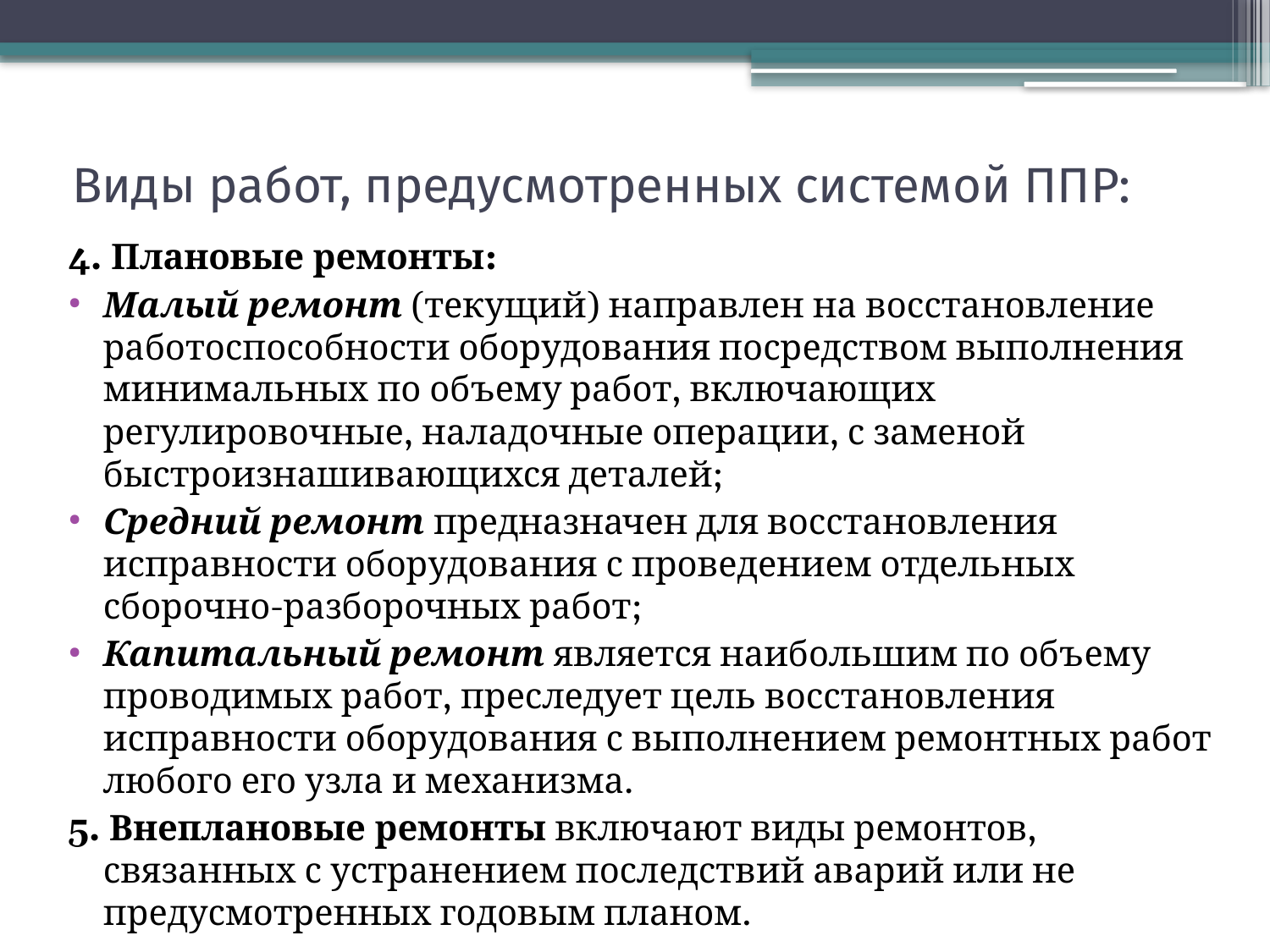

# Виды работ, предусмотренных системой ППР:
4. Плановые ремонты:
Малый ремонт (текущий) направлен на восстановление работоспособности оборудования посредством выполнения минимальных по объему работ, включающих регулировочные, наладочные операции, с заменой быстроизнашивающихся деталей;
Средний ремонт предназначен для восстановления исправности оборудования с проведением отдельных сборочно-разборочных работ;
Капитальный ремонт является наибольшим по объему проводимых работ, преследует цель восстановления исправности оборудования с выполнением ремонтных работ любого его узла и механизма.
5. Внеплановые ремонты включают виды ремонтов, связанных с устранением последствий аварий или не предусмотренных годовым планом.